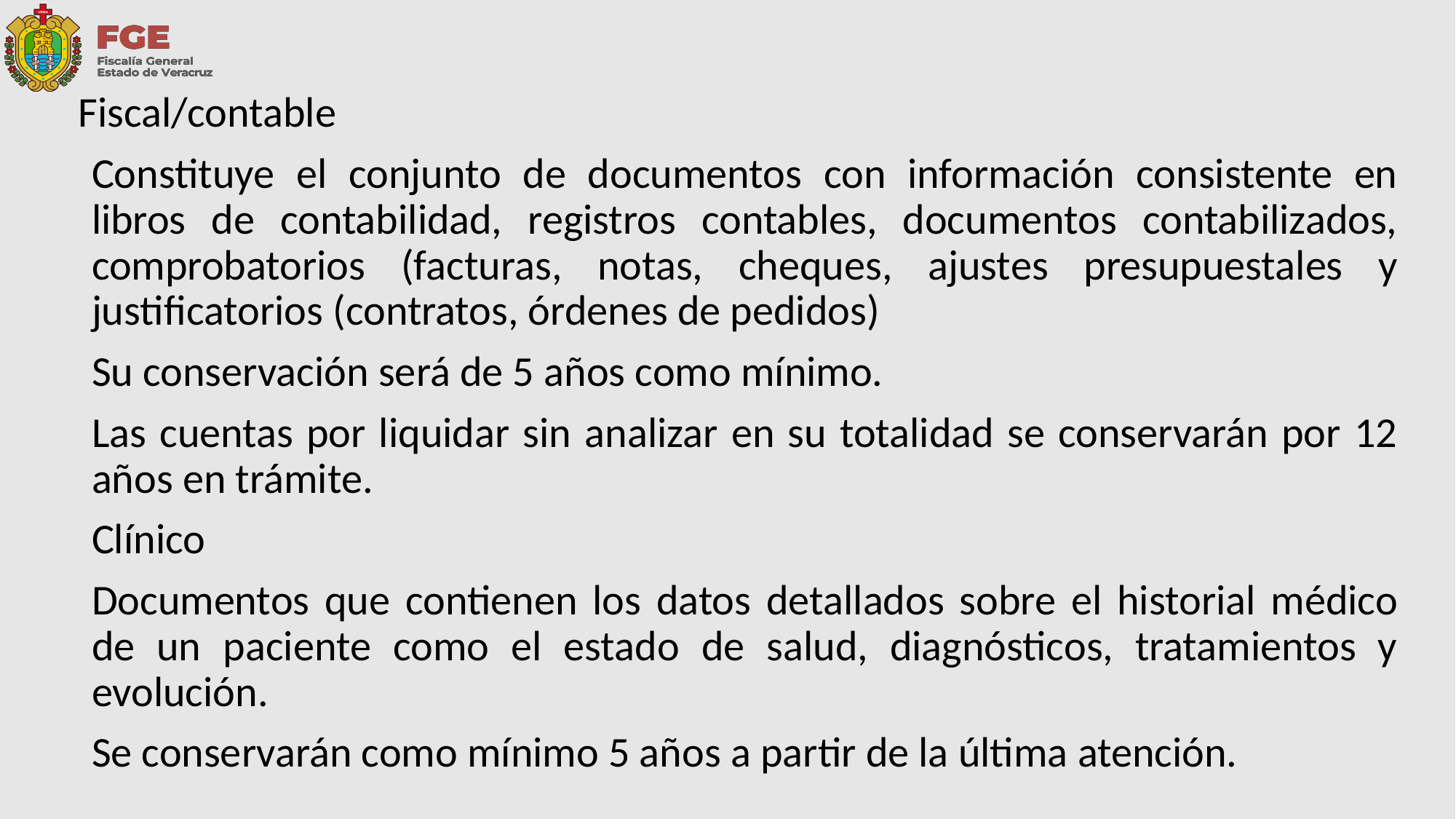

Fiscal/contable
Constituye el conjunto de documentos con información consistente en libros de contabilidad, registros contables, documentos contabilizados, comprobatorios (facturas, notas, cheques, ajustes presupuestales y justificatorios (contratos, órdenes de pedidos)
Su conservación será de 5 años como mínimo.
Las cuentas por liquidar sin analizar en su totalidad se conservarán por 12 años en trámite.
Clínico
Documentos que contienen los datos detallados sobre el historial médico de un paciente como el estado de salud, diagnósticos, tratamientos y evolución.
Se conservarán como mínimo 5 años a partir de la última atención.